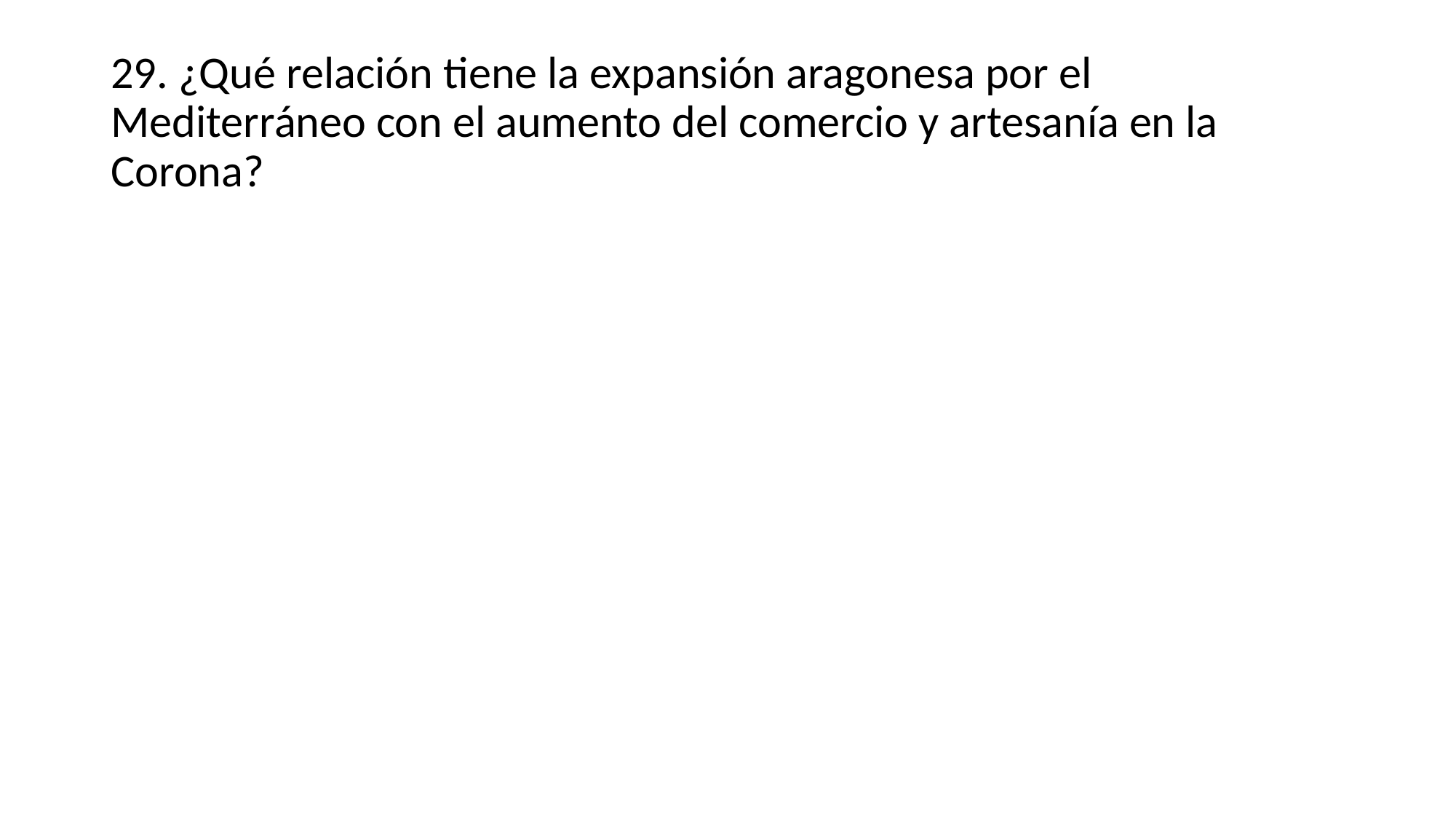

# 29. ¿Qué relación tiene la expansión aragonesa por el Mediterráneo con el aumento del comercio y artesanía en la Corona?